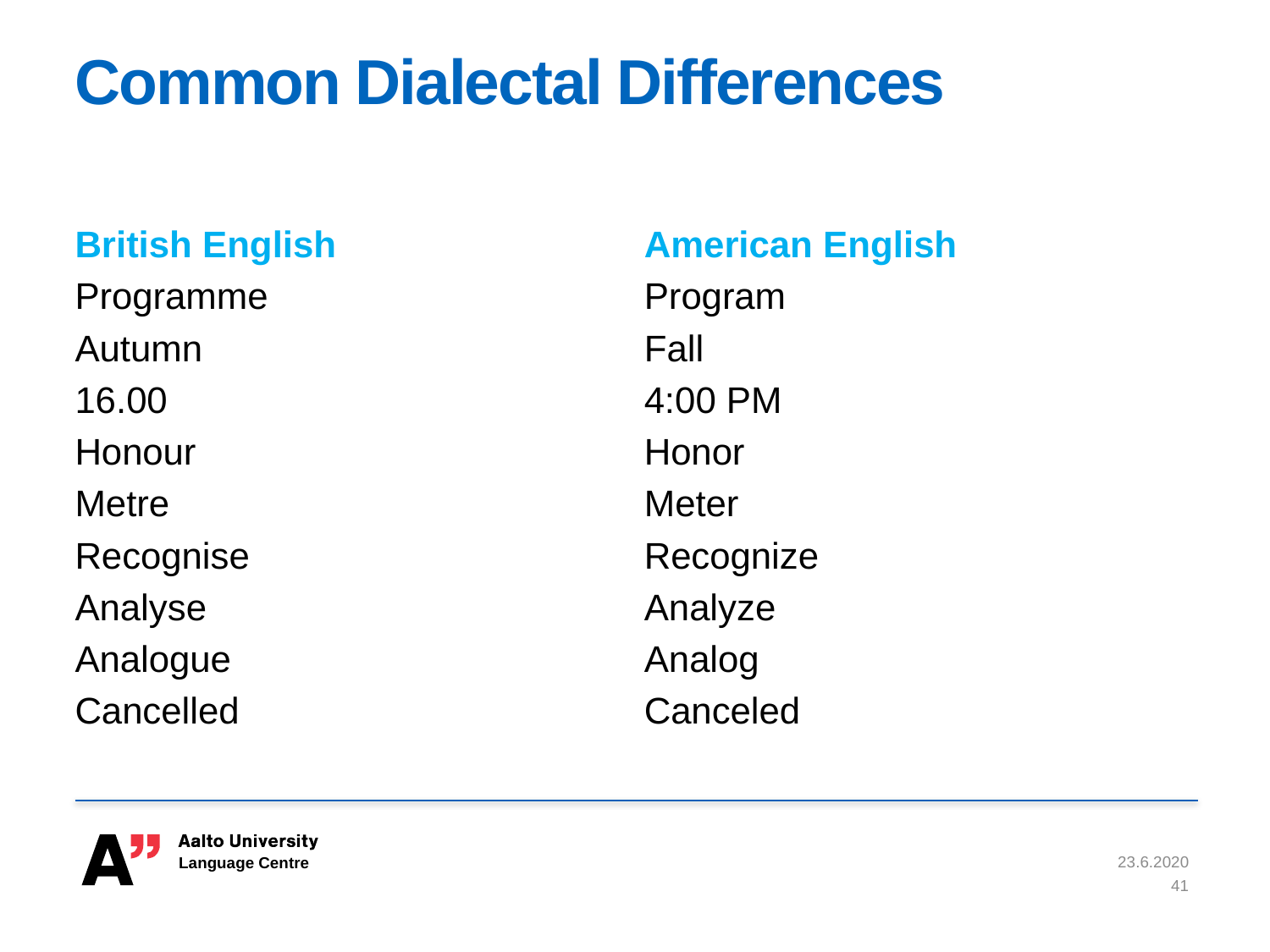

# Common Dialectal Differences
British English
Programme
Autumn
16.00
Honour
Metre
Recognise
Analyse
Analogue
Cancelled

American English
Program
Fall
4:00 PM
Honor
Meter
Recognize
Analyze
Analog
Canceled

23.6.2020
41